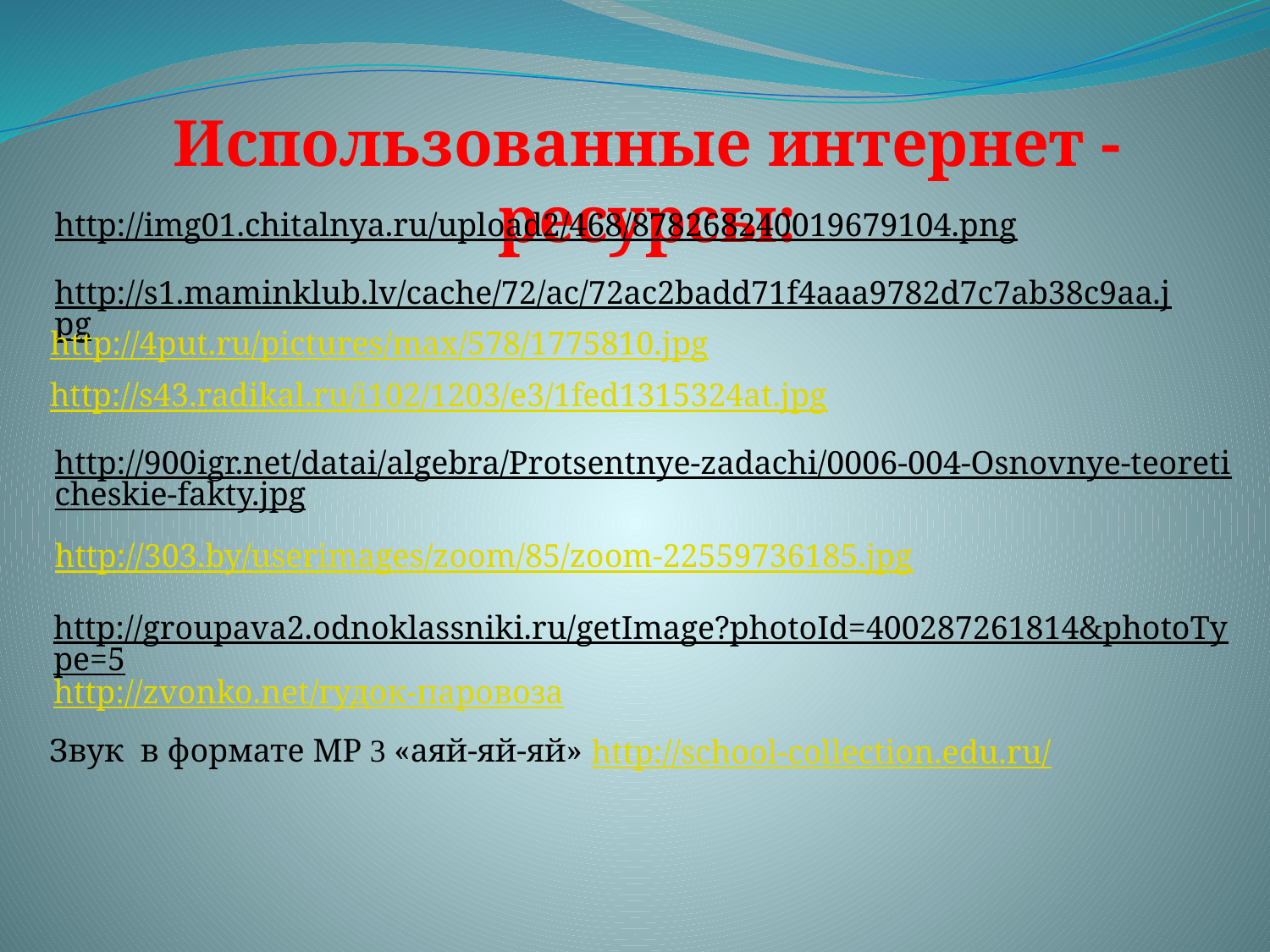

Использованные интернет - ресурсы:
http://img01.chitalnya.ru/upload2/468/878268240019679104.png
http://s1.maminklub.lv/cache/72/ac/72ac2badd71f4aaa9782d7c7ab38c9aa.jpg
http://4put.ru/pictures/max/578/1775810.jpg
http://s43.radikal.ru/i102/1203/e3/1fed1315324at.jpg
http://900igr.net/datai/algebra/Protsentnye-zadachi/0006-004-Osnovnye-teoreticheskie-fakty.jpg
http://303.by/userimages/zoom/85/zoom-22559736185.jpg
http://groupava2.odnoklassniki.ru/getImage?photoId=400287261814&photoType=5
http://zvonko.net/гудок-паровоза
Звук  в формате MP 3 «аяй-яй-яй»
http://school-collection.edu.ru/